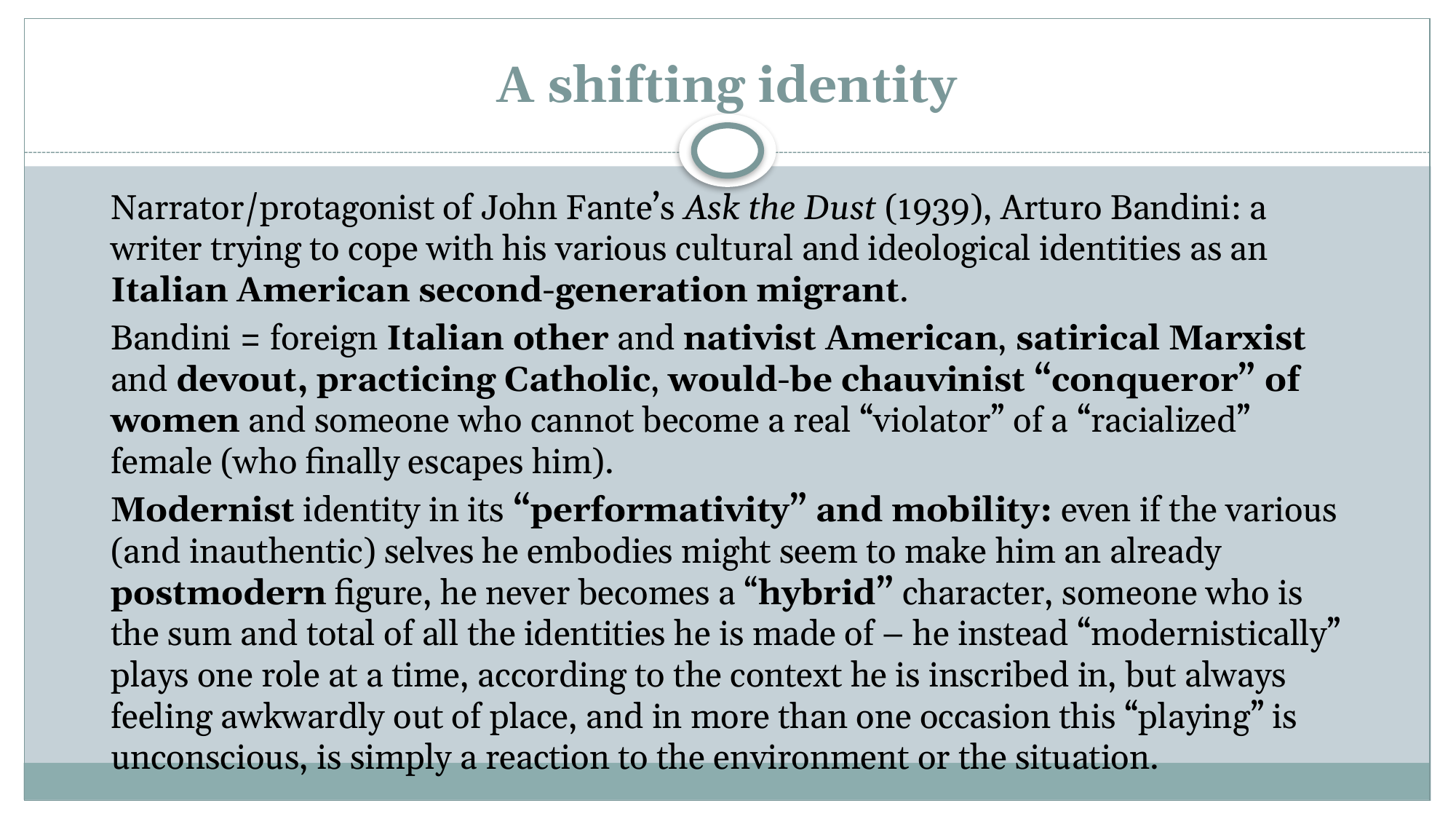

# A shifting identity
Narrator/protagonist of John Fante’s Ask the Dust (1939), Arturo Bandini: a writer trying to cope with his various cultural and ideological identities as an Italian American second-generation migrant.
Bandini = foreign Italian other and nativist American, satirical Marxist and devout, practicing Catholic, would-be chauvinist “conqueror” of women and someone who cannot become a real “violator” of a “racialized” female (who finally escapes him).
Modernist identity in its “performativity” and mobility: even if the various (and inauthentic) selves he embodies might seem to make him an already postmodern figure, he never becomes a “hybrid” character, someone who is the sum and total of all the identities he is made of – he instead “modernistically” plays one role at a time, according to the context he is inscribed in, but always feeling awkwardly out of place, and in more than one occasion this “playing” is unconscious, is simply a reaction to the environment or the situation.